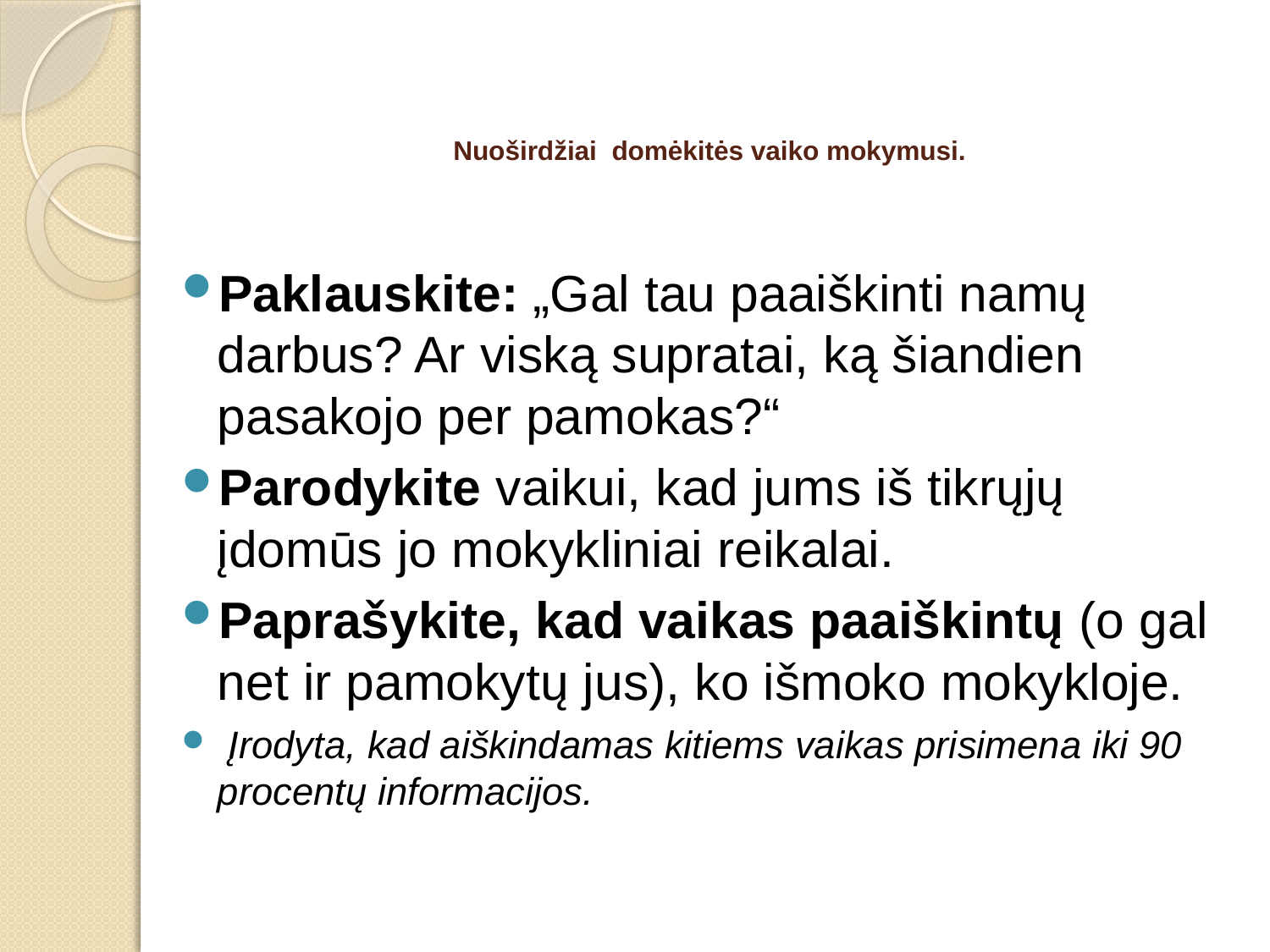

# Nuoširdžiai  domėkitės vaiko mokymusi.
Paklauskite: „Gal tau paaiškinti namų darbus? Ar viską supratai, ką šiandien pasakojo per pamokas?“
Parodykite vaikui, kad jums iš tikrųjų įdomūs jo mokykliniai reikalai.
Paprašykite, kad vaikas paaiškintų (o gal net ir pamokytų jus), ko išmoko mokykloje.
 Įrodyta, kad aiškindamas kitiems vaikas prisimena iki 90 procentų informacijos.